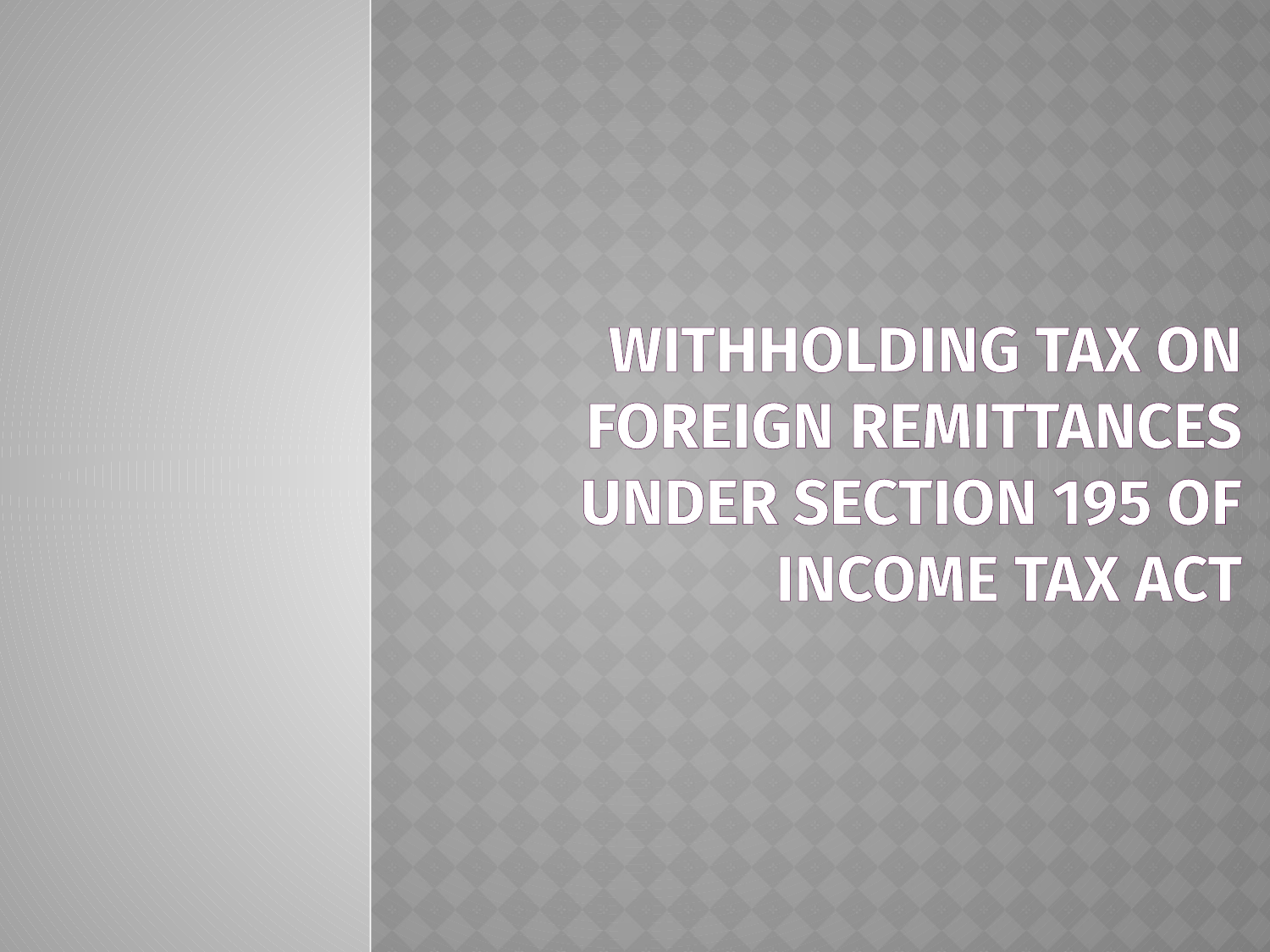

# Withholding Tax on Foreign Remittances under Section 195 of Income Tax Act